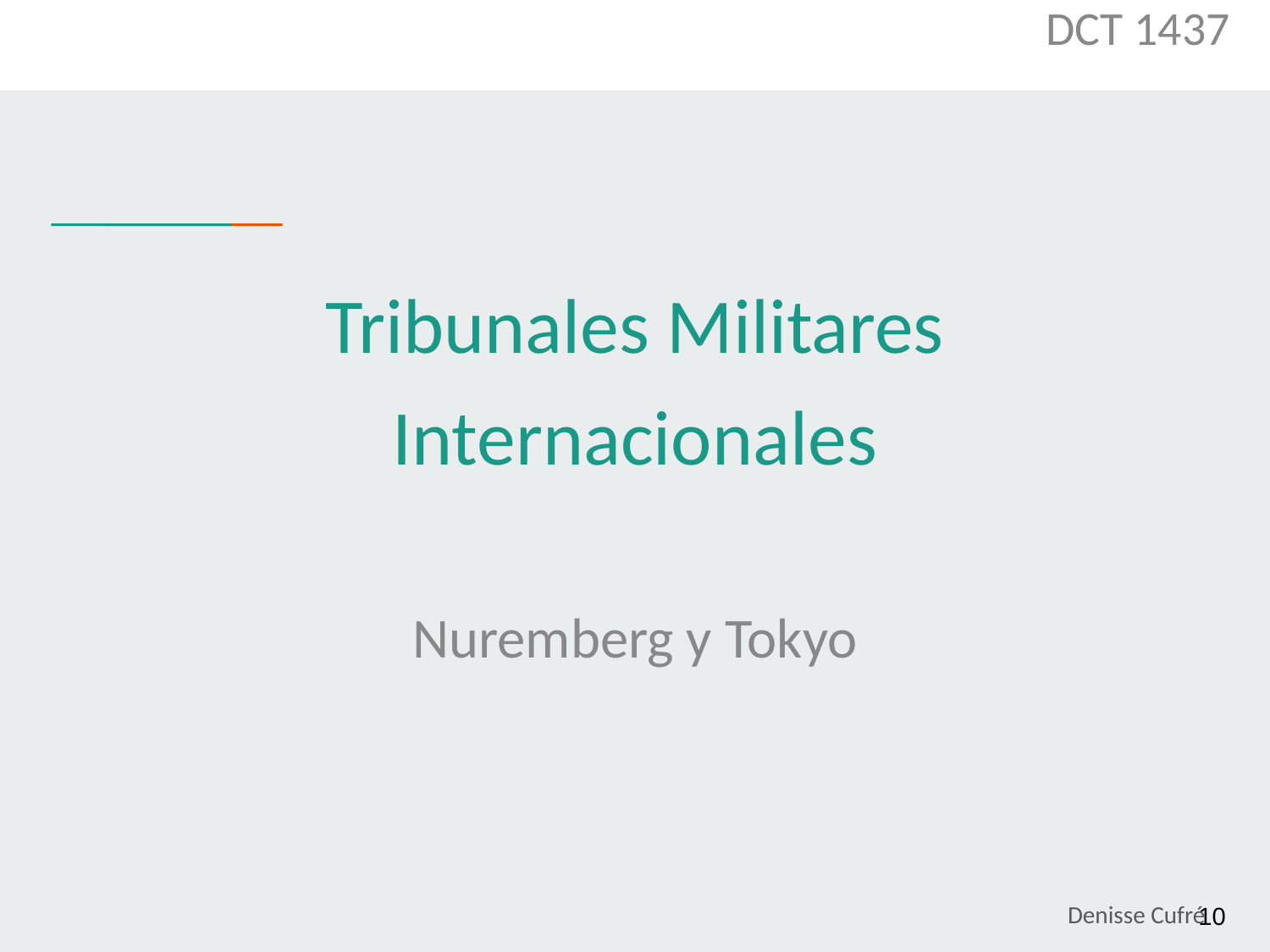

DCT 1437
# Tribunales Militares Internacionales

Nuremberg y Tokyo

10
Denisse Cufré